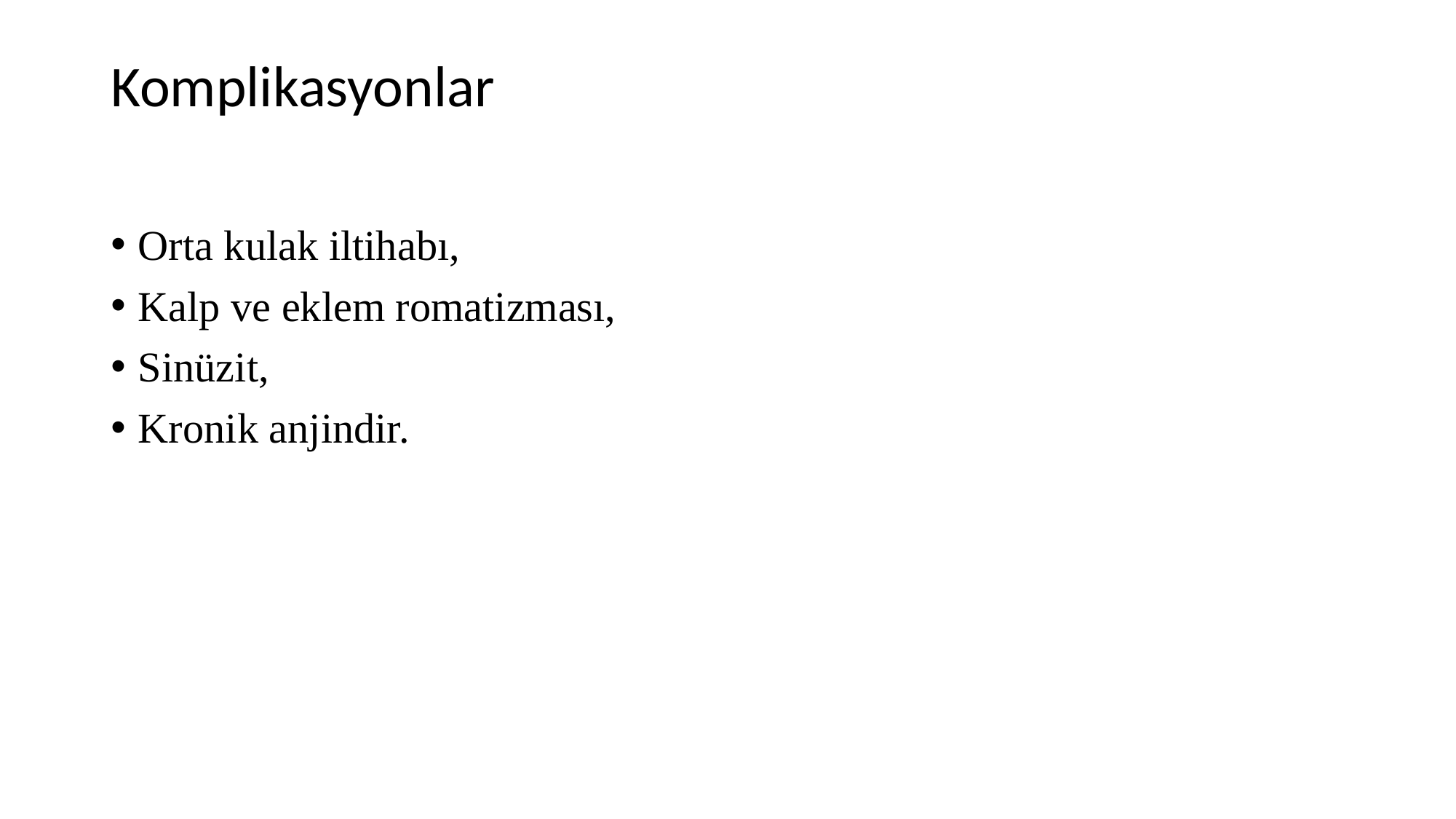

# Komplikasyonlar
Orta kulak iltihabı,
Kalp ve eklem romatizması,
Sinüzit,
Kronik anjindir.